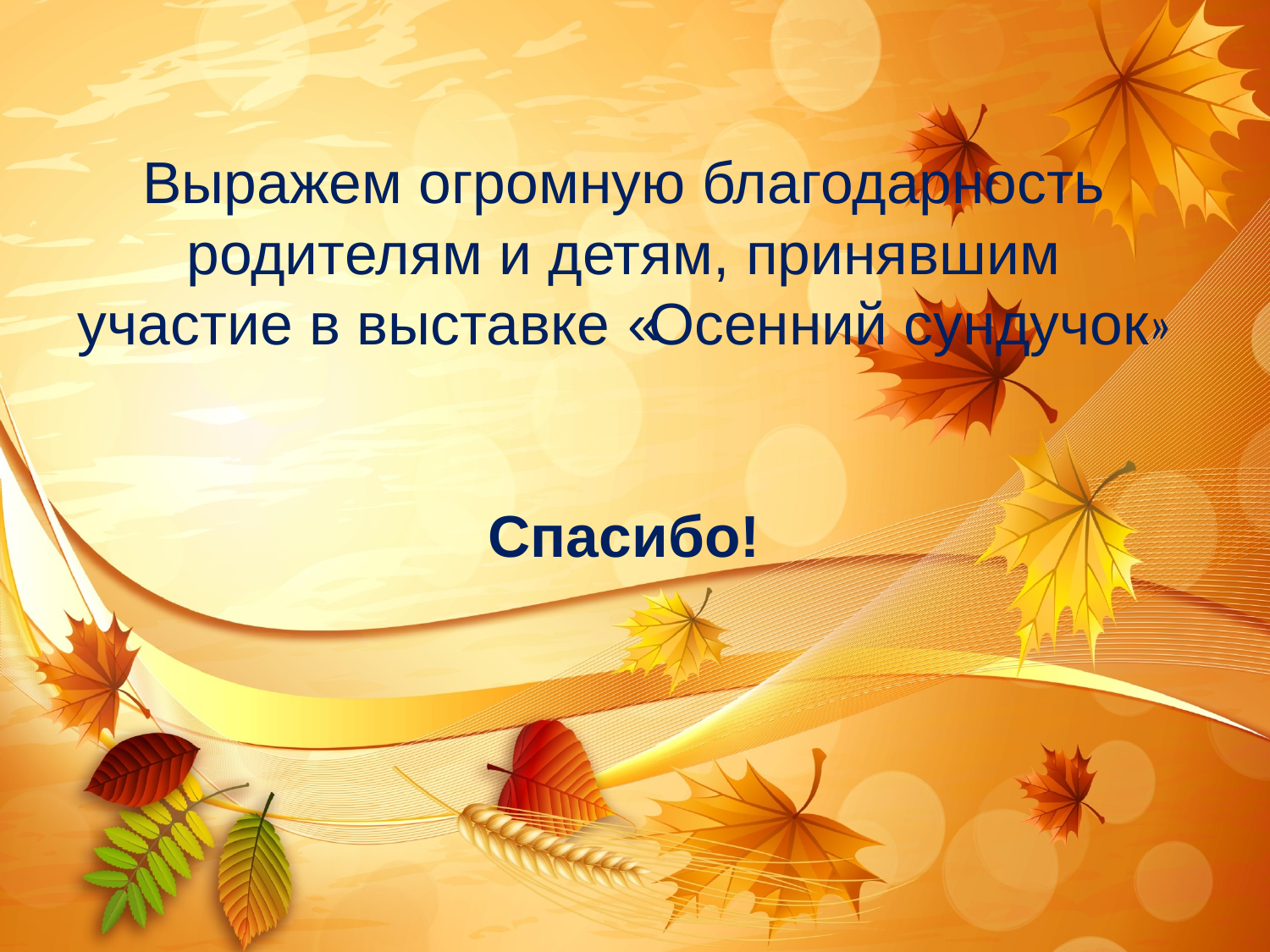

# Выражем огромную благодарность родителям и детям, принявшим участие в выставке «Осенний сундучок» Спасибо!